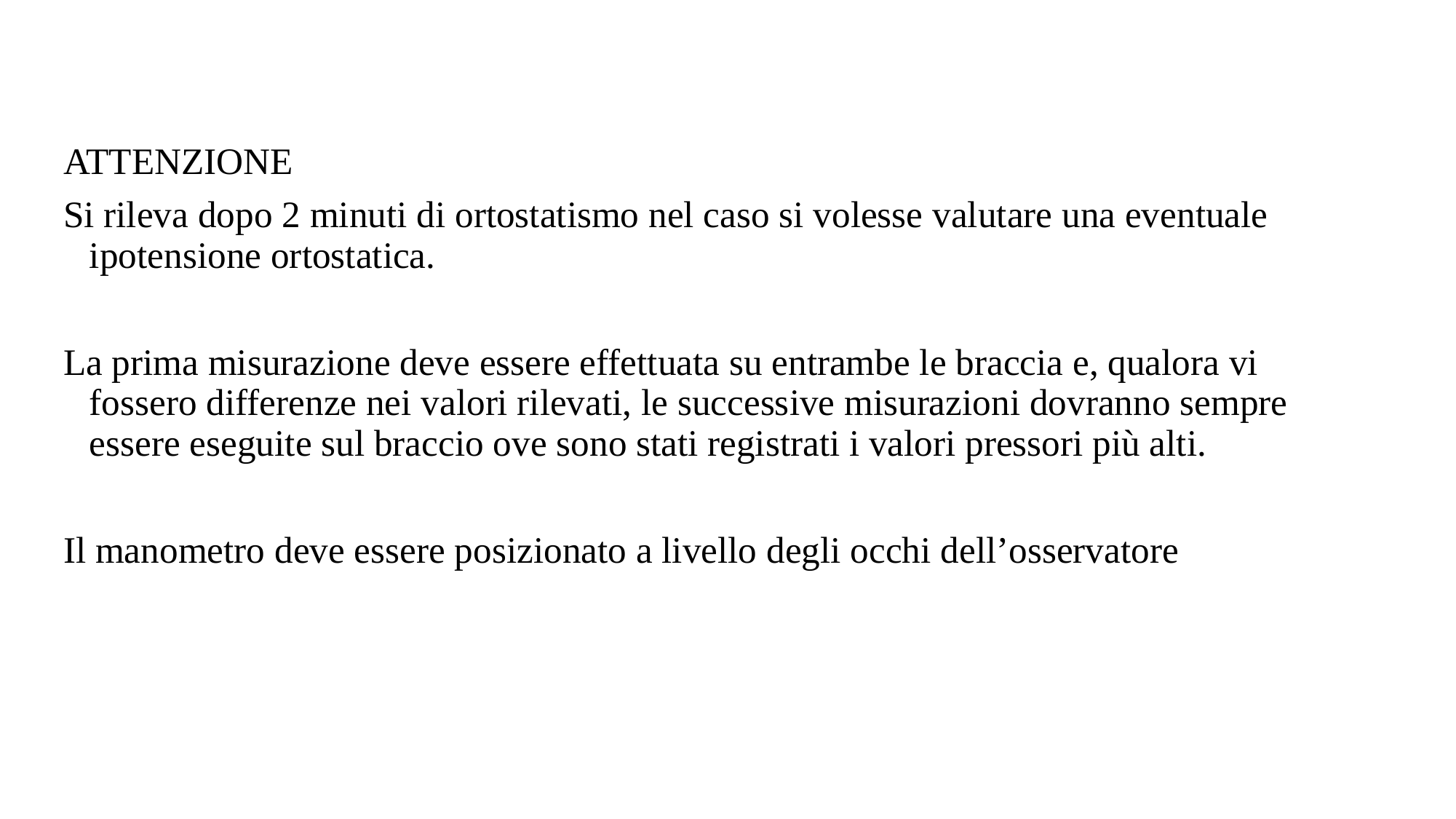

ATTENZIONE
Si rileva dopo 2 minuti di ortostatismo nel caso si volesse valutare una eventuale ipotensione ortostatica.

La prima misurazione deve essere effettuata su entrambe le braccia e, qualora vi fossero differenze nei valori rilevati, le successive misurazioni dovranno sempre essere eseguite sul braccio ove sono stati registrati i valori pressori più alti.

Il manometro deve essere posizionato a livello degli occhi dell’osservatore